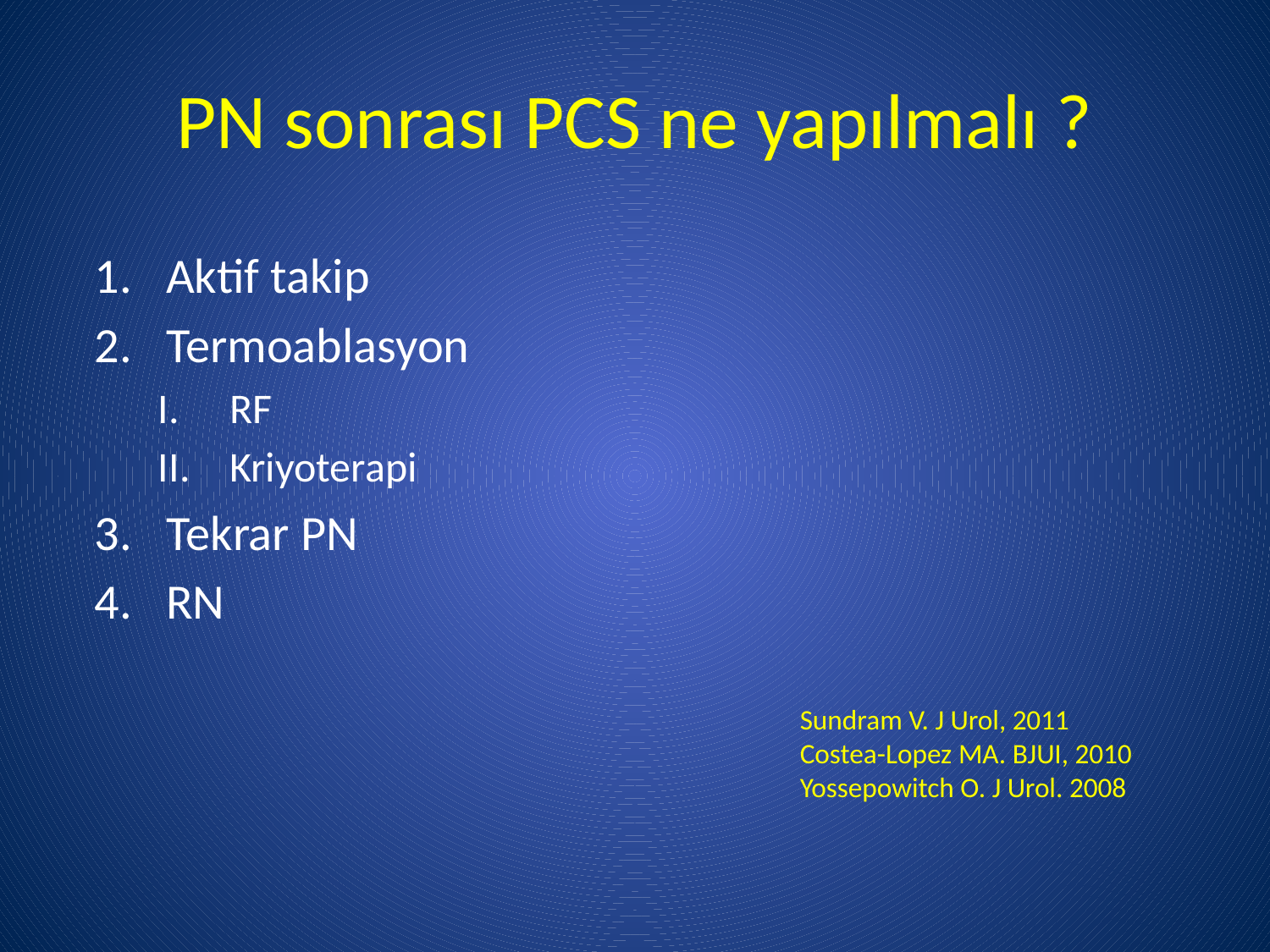

# PN sonrası PCS ne yapılmalı ?
Aktif takip
Termoablasyon
RF
Kriyoterapi
Tekrar PN
RN

Sundram V. J Urol, 2011
Costea-Lopez MA. BJUI, 2010
Yossepowitch O. J Urol. 2008